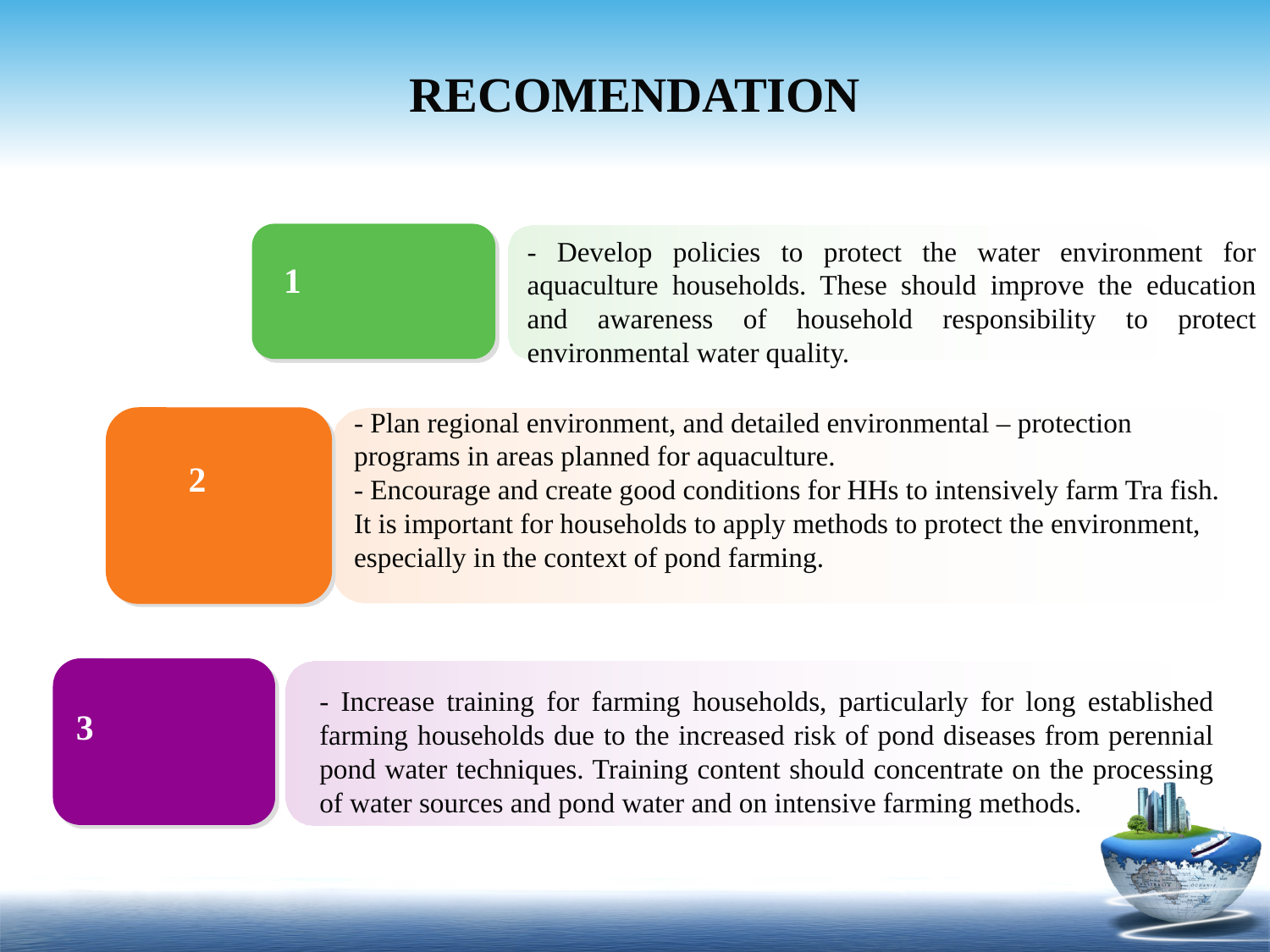

# RECOMENDATION

- Develop policies to protect the water environment for aquaculture households. These should improve the education and awareness of household responsibility to protect environmental water quality.
1

- Plan regional environment, and detailed environmental – protection
programs in areas planned for aquaculture.
- Encourage and create good conditions for HHs to intensively farm Tra fish.
It is important for households to apply methods to protect the environment,
especially in the context of pond farming.

2

- Increase training for farming households, particularly for long established farming households due to the increased risk of pond diseases from perennial pond water techniques. Training content should concentrate on the processing of water sources and pond water and on intensive farming methods.
3
4